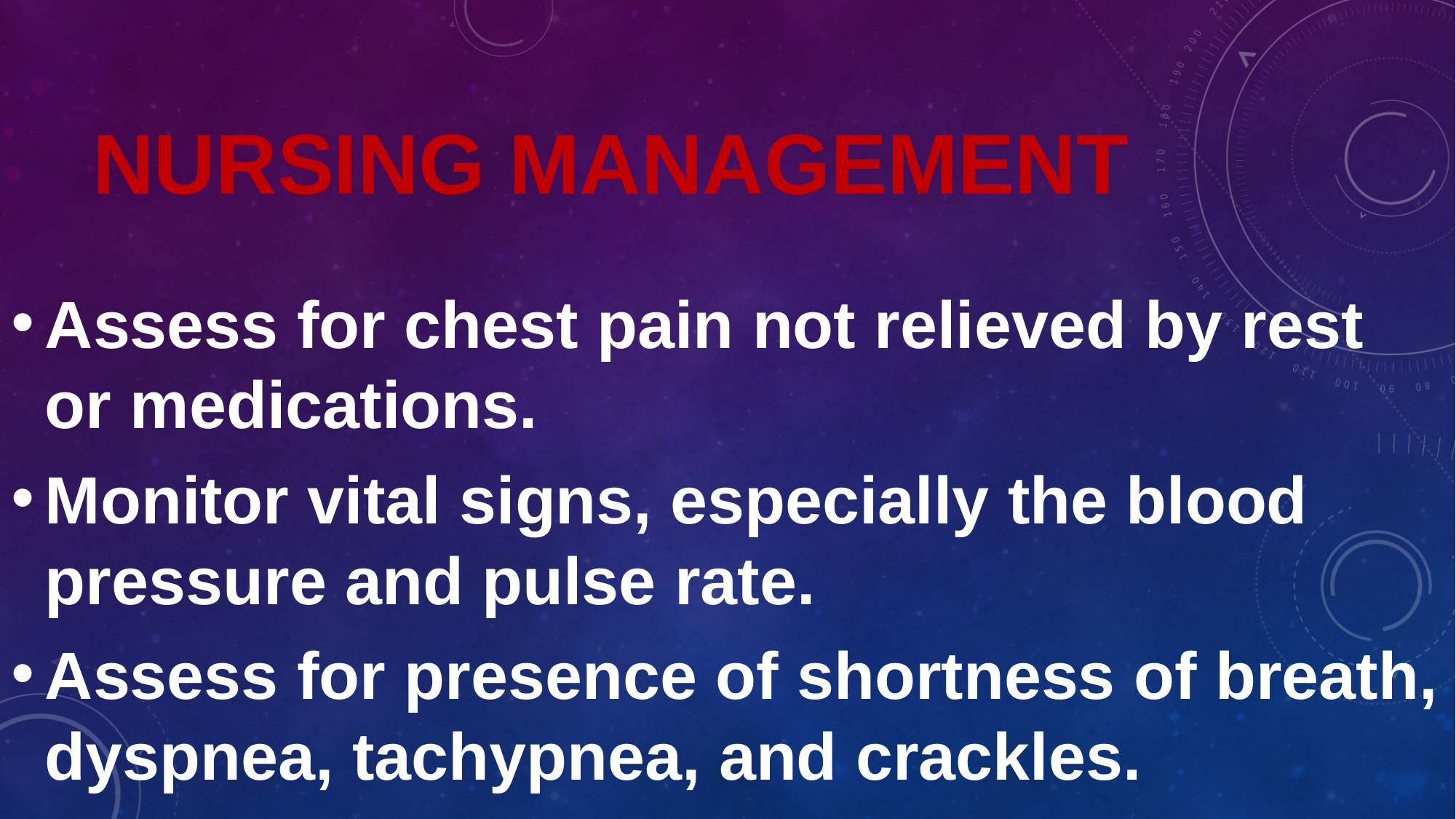

# Nursing Management
Assess for chest pain not relieved by rest or medications.
Monitor vital signs, especially the blood pressure and pulse rate.
Assess for presence of shortness of breath, dyspnea, tachypnea, and crackles.